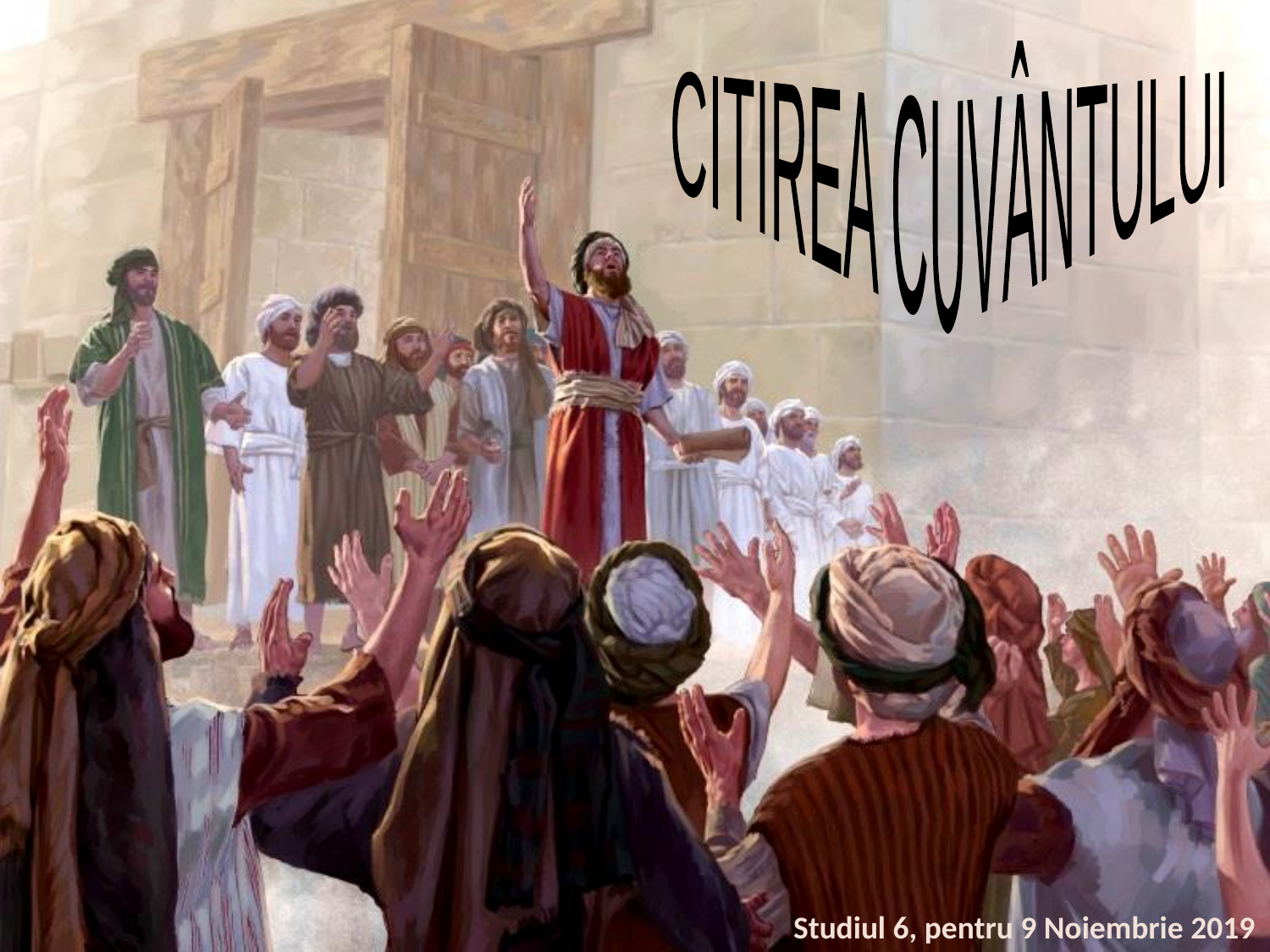

CITIREA CUVÂNTULUI
Studiul 6, pentru 9 Noiembrie 2019